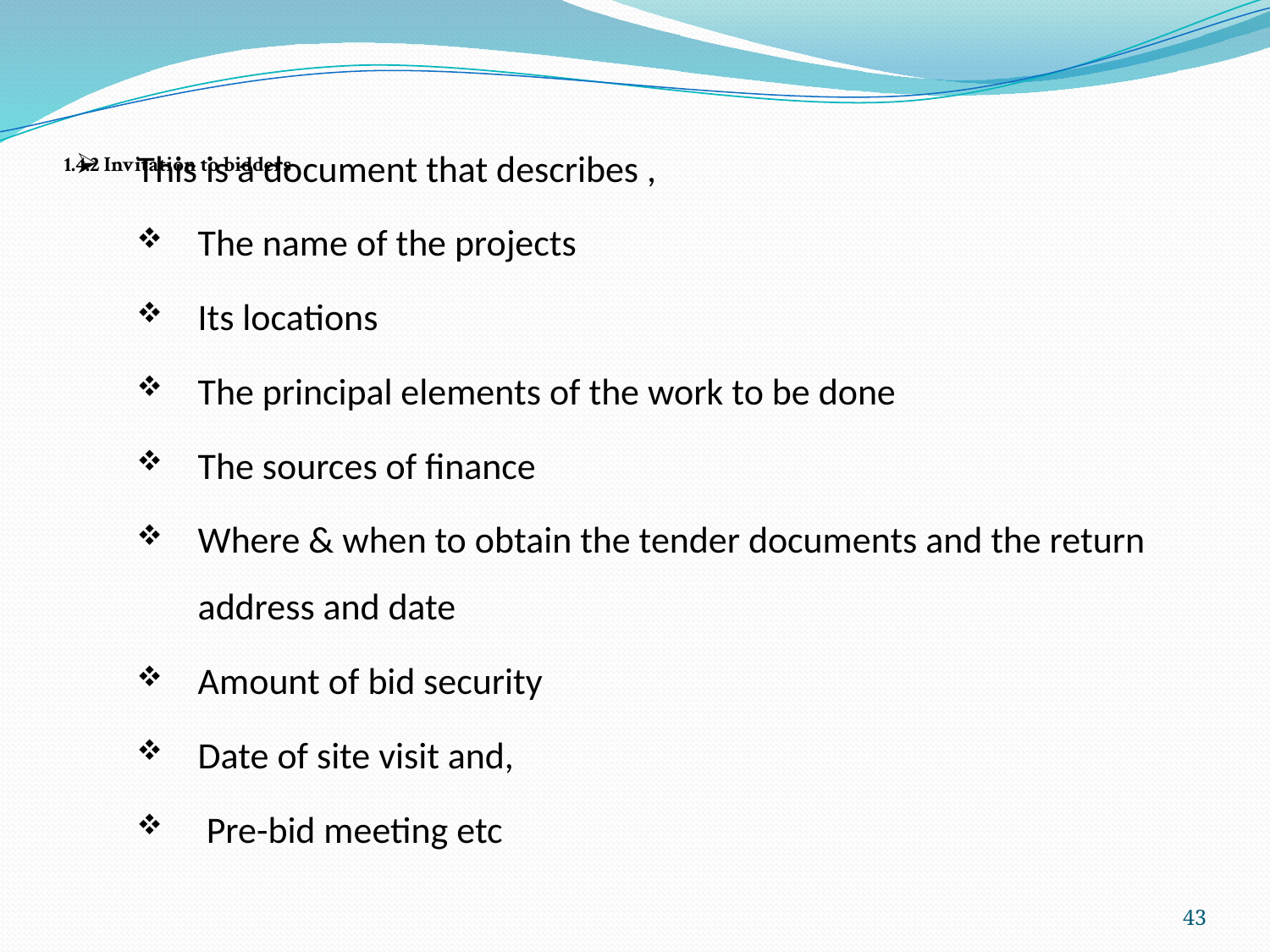

# 1.4.2 Invitation to bidders
This is a document that describes ,
The name of the projects
Its locations
The principal elements of the work to be done
The sources of finance
Where & when to obtain the tender documents and the return address and date
Amount of bid security
Date of site visit and,
 Pre-bid meeting etc

43